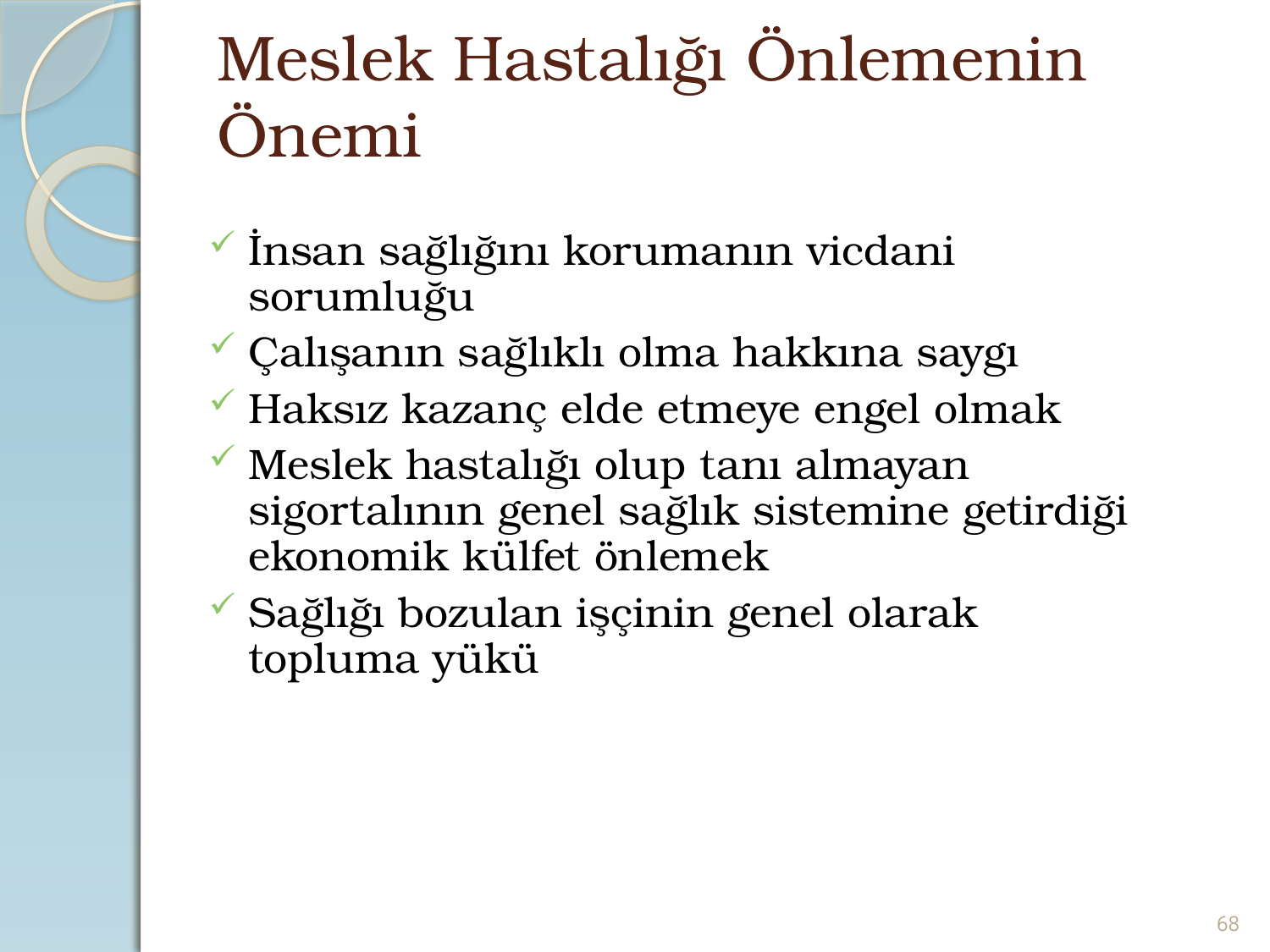

Meslek Hastalığı Önlemenin Önemi
İnsan sağlığını korumanın vicdani sorumluğu
Çalışanın sağlıklı olma hakkına saygı
Haksız kazanç elde etmeye engel olmak
Meslek hastalığı olup tanı almayan sigortalının genel sağlık sistemine getirdiği ekonomik külfet önlemek
Sağlığı bozulan işçinin genel olarak topluma yükü
68